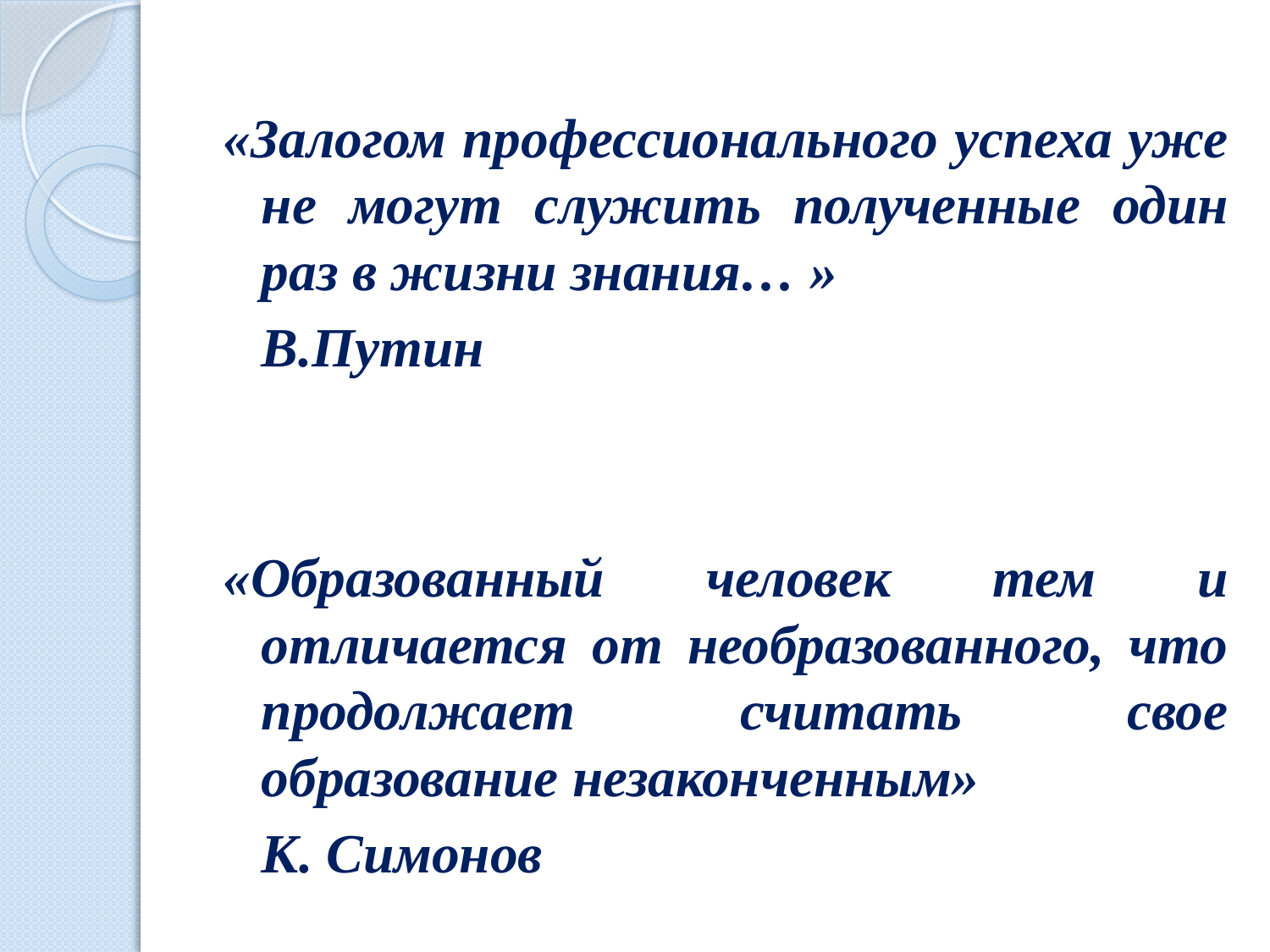

«Залогом профессионального успеха уже не могут служить полученные один раз в жизни знания… »
						В.Путин

«Образованный человек тем и отличается от необразованного, что продолжает считать свое образование незаконченным»
						К. Симонов